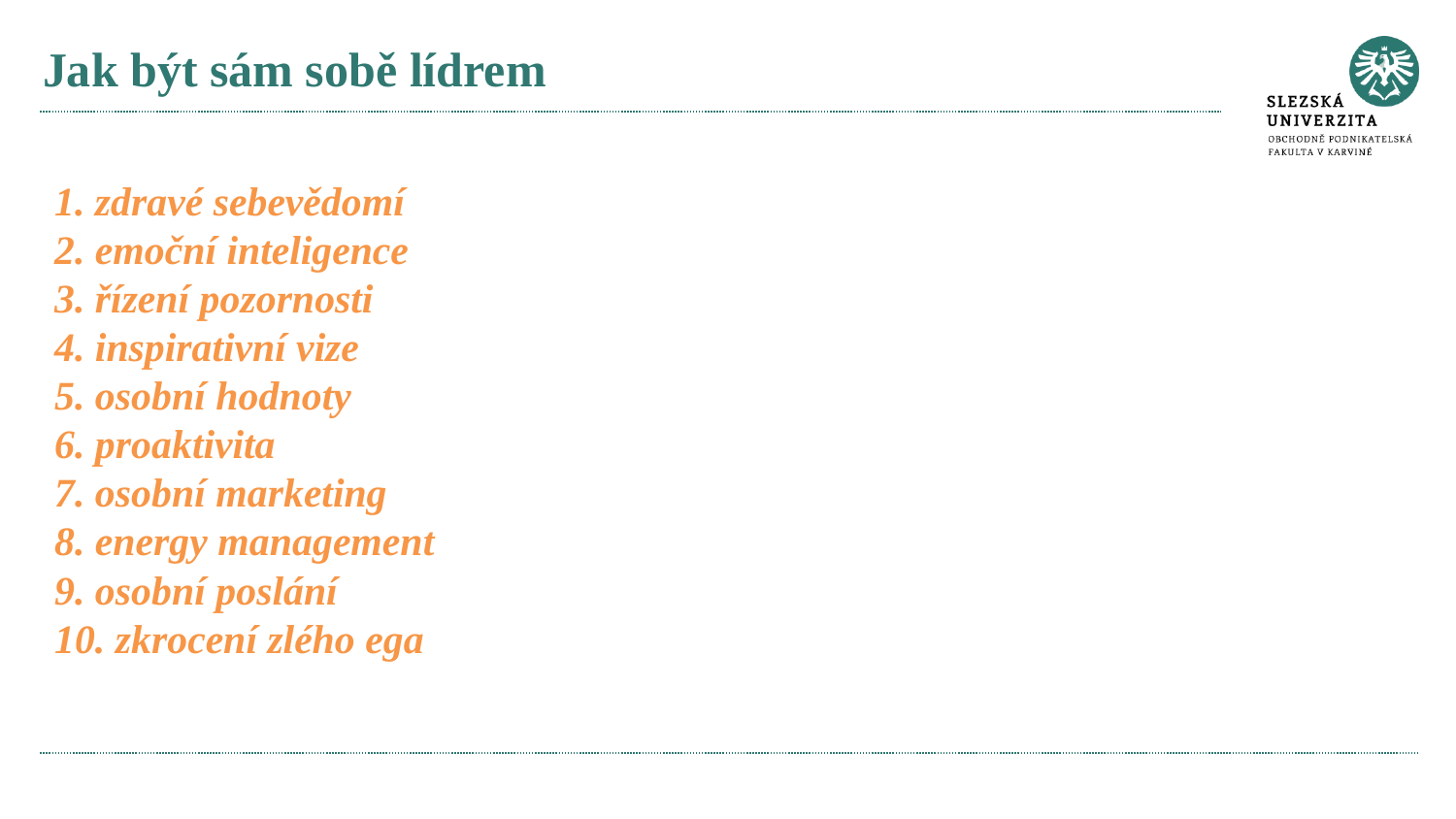

# Jak být sám sobě lídrem

1. zdravé sebevědomí
2. emoční inteligence
3. řízení pozornosti
4. inspirativní vize
5. osobní hodnoty
6. proaktivita
7. osobní marketing
8. energy management
9. osobní poslání
10. zkrocení zlého ega